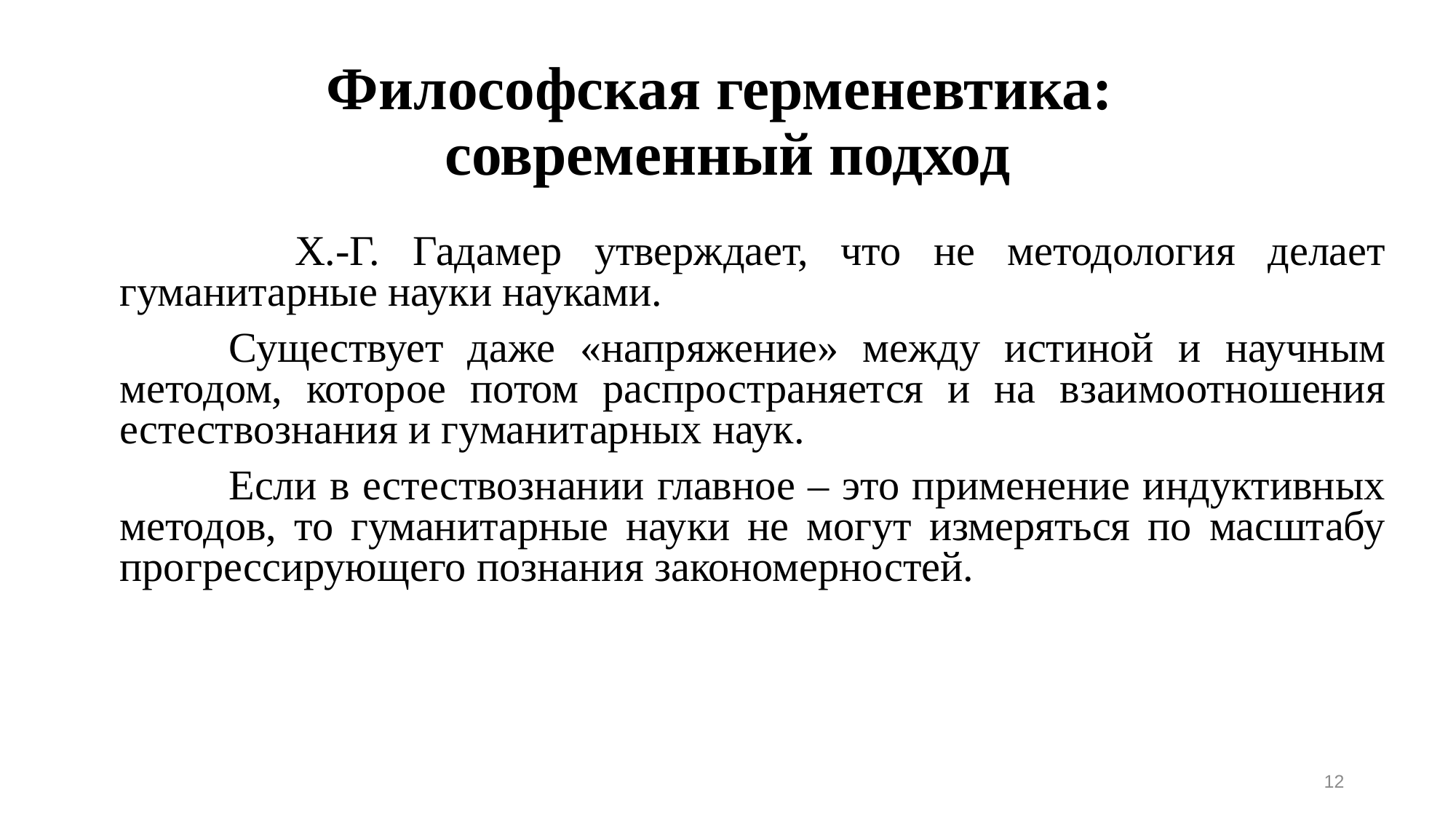

# Философская герменевтика: современный подход
   		Х.-Г. Гадамер утверждает, что не методология делает гуманитарные науки науками.
		Существует даже «напряжение» между истиной и научным методом, которое потом распространяется и на взаимоотношения естествознания и гуманитарных наук.
		Если в естествознании главное – это применение индуктивных методов, то гуманитарные науки не могут измеряться по масштабу прогрессирующего познания закономерностей.
12